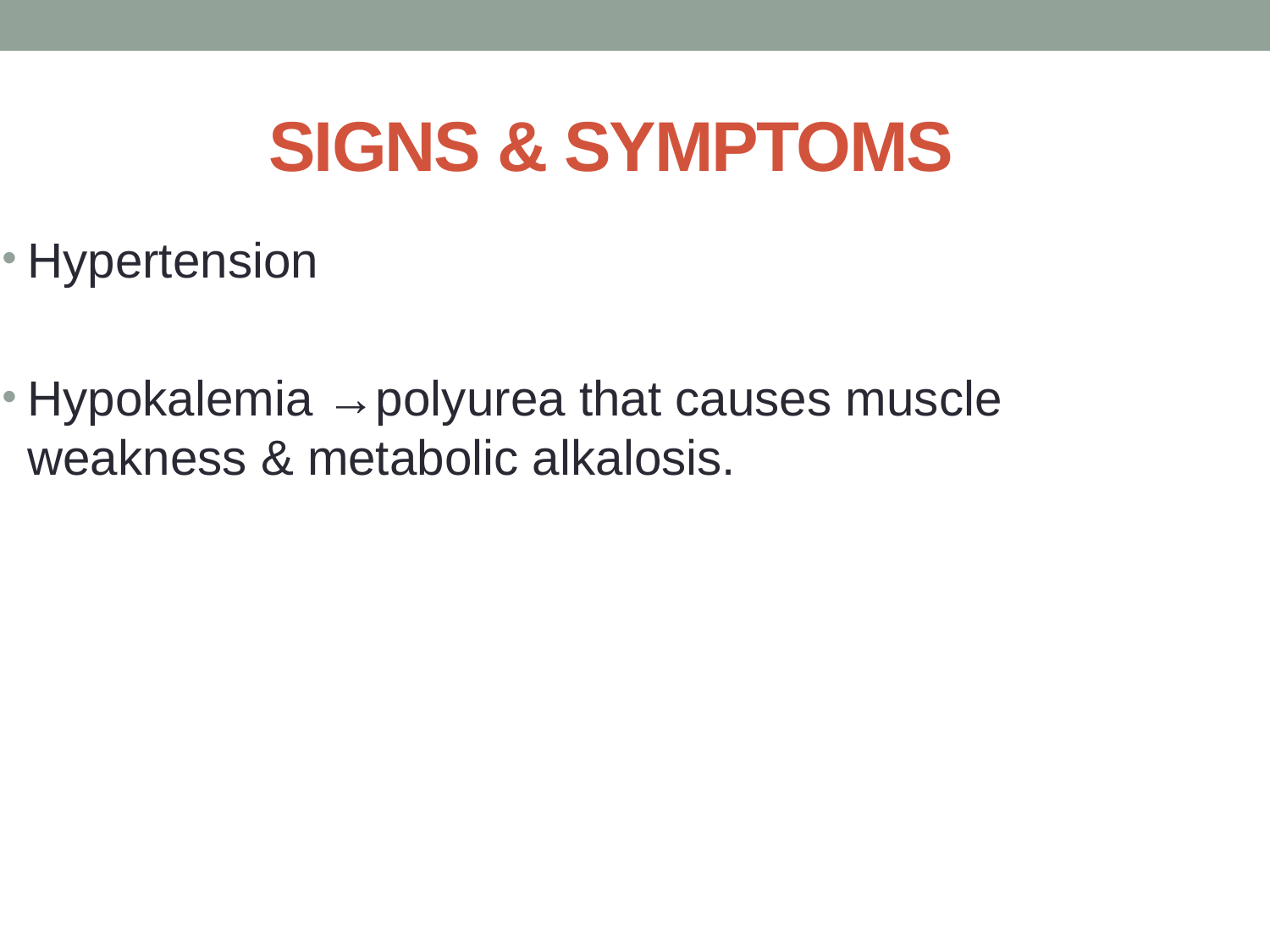

# SIGNS & SYMPTOMS
Hypertension

Hypokalemia →polyurea that causes muscle weakness & metabolic alkalosis.